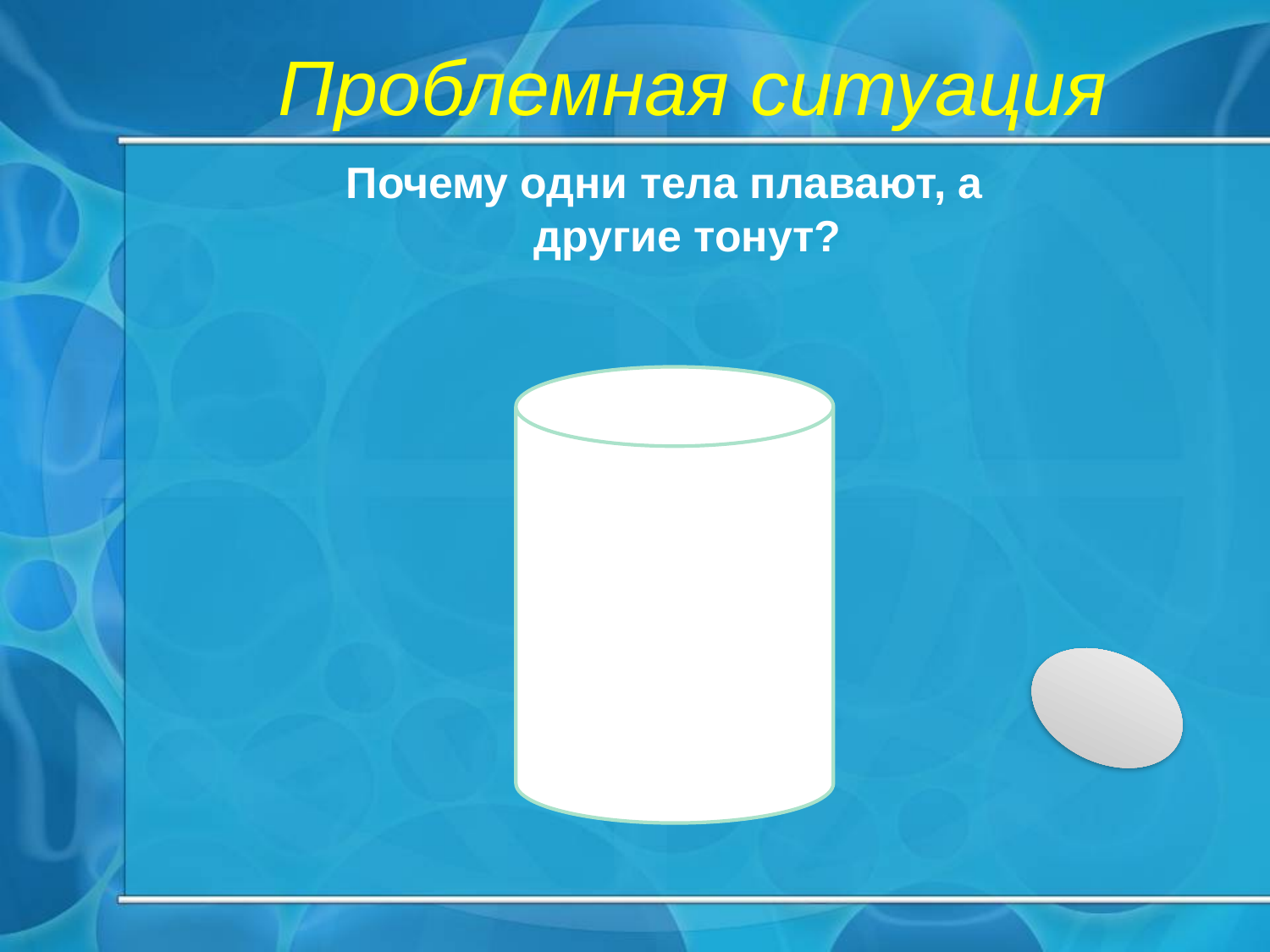

# Проблемная ситуация
Почему одни тела плавают, а другие тонут?